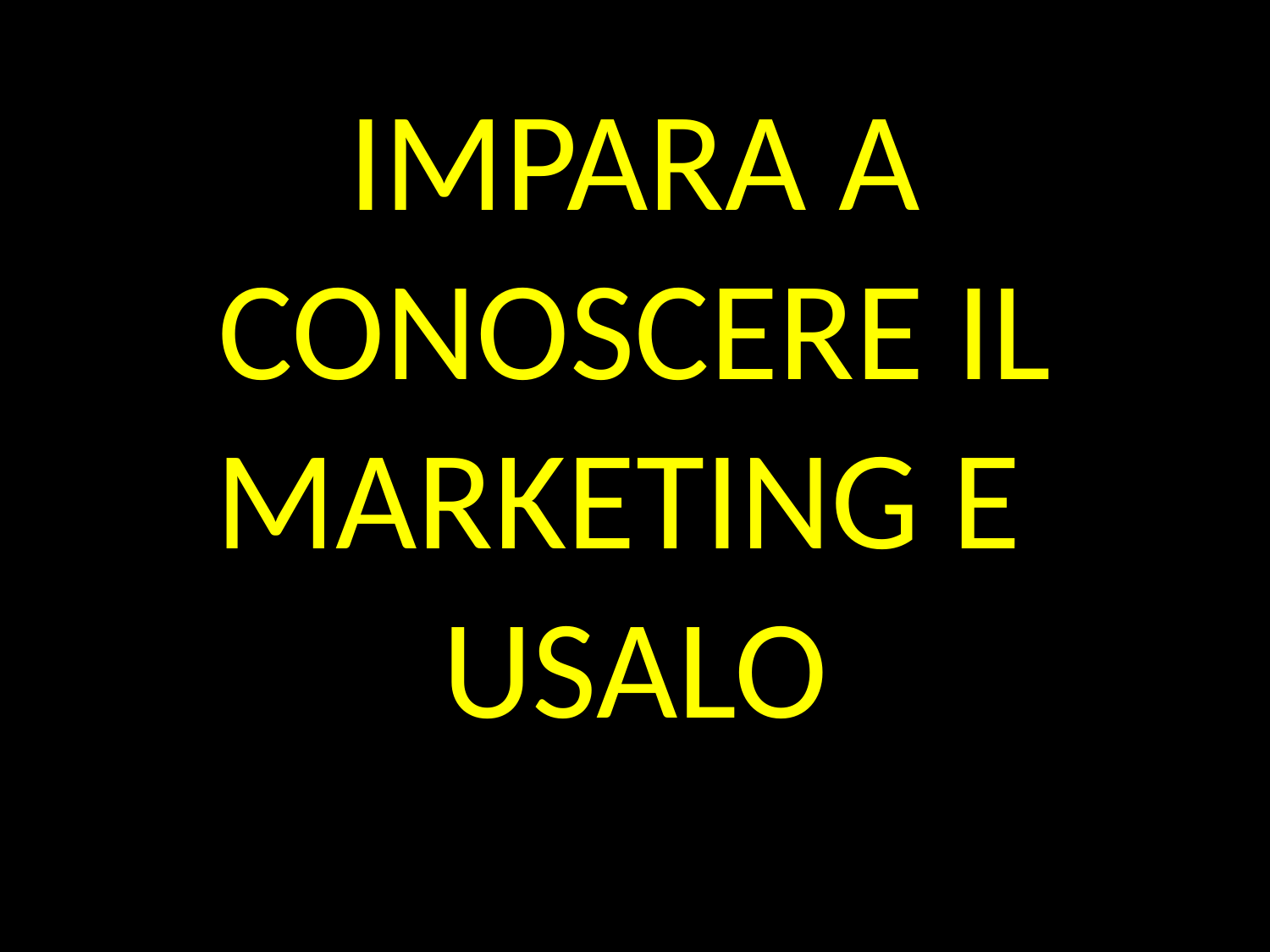

# IMPARA A CONOSCERE IL MARKETING E USALO